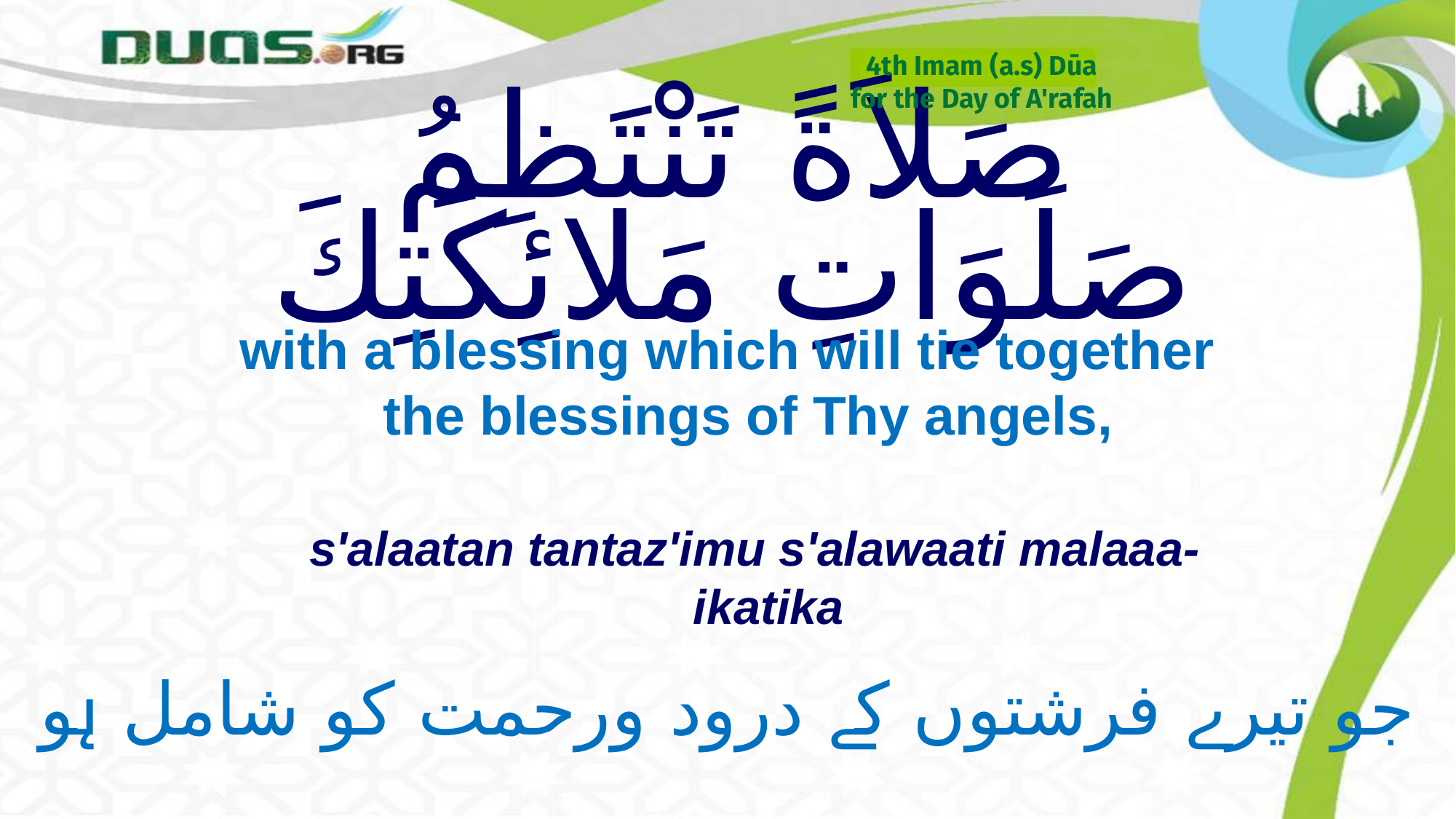

4th Imam (a.s) Dūa
for the Day of A'rafah
# صَلاَةً تَنْتَظِمُ صَلَوَاتِ مَلائِكَتِكَ
with a blessing which will tie together the blessings of Thy angels,
s'alaatan tantaz'imu s'alawaati malaaa-ikatika
جو تیرے فرشتوں کے درود ورحمت کو شامل ہو